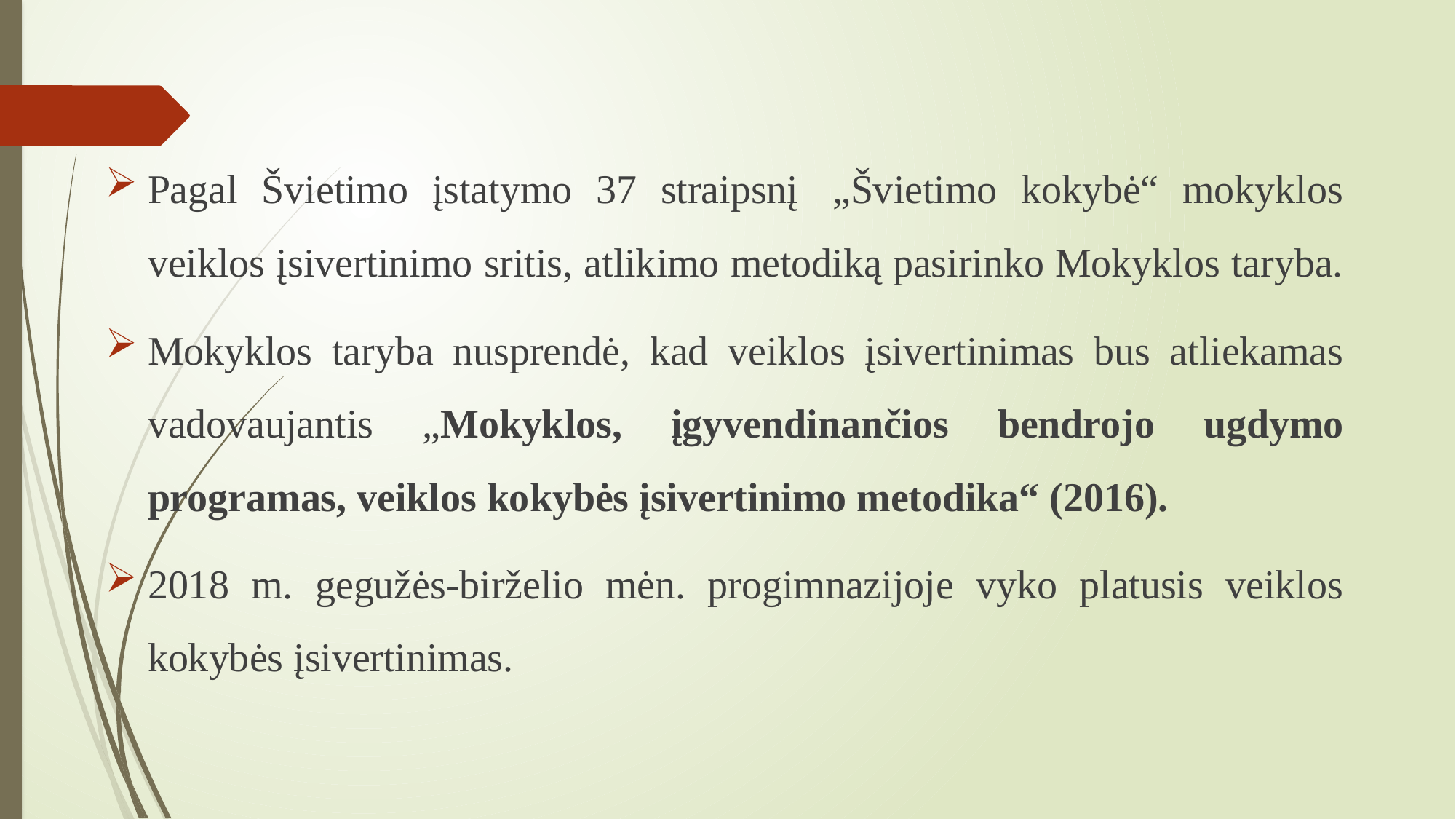

Pagal Švietimo įstatymo 37 straipsnį  „Švietimo kokybė“ mokyklos veiklos įsivertinimo sritis, atlikimo metodiką pasirinko Mokyklos taryba.
Mokyklos taryba nusprendė, kad veiklos įsivertinimas bus atliekamas vadovaujantis „Mokyklos, įgyvendinančios bendrojo ugdymo programas, veiklos kokybės įsivertinimo metodika“ (2016).
2018 m. gegužės-birželio mėn. progimnazijoje vyko platusis veiklos kokybės įsivertinimas.